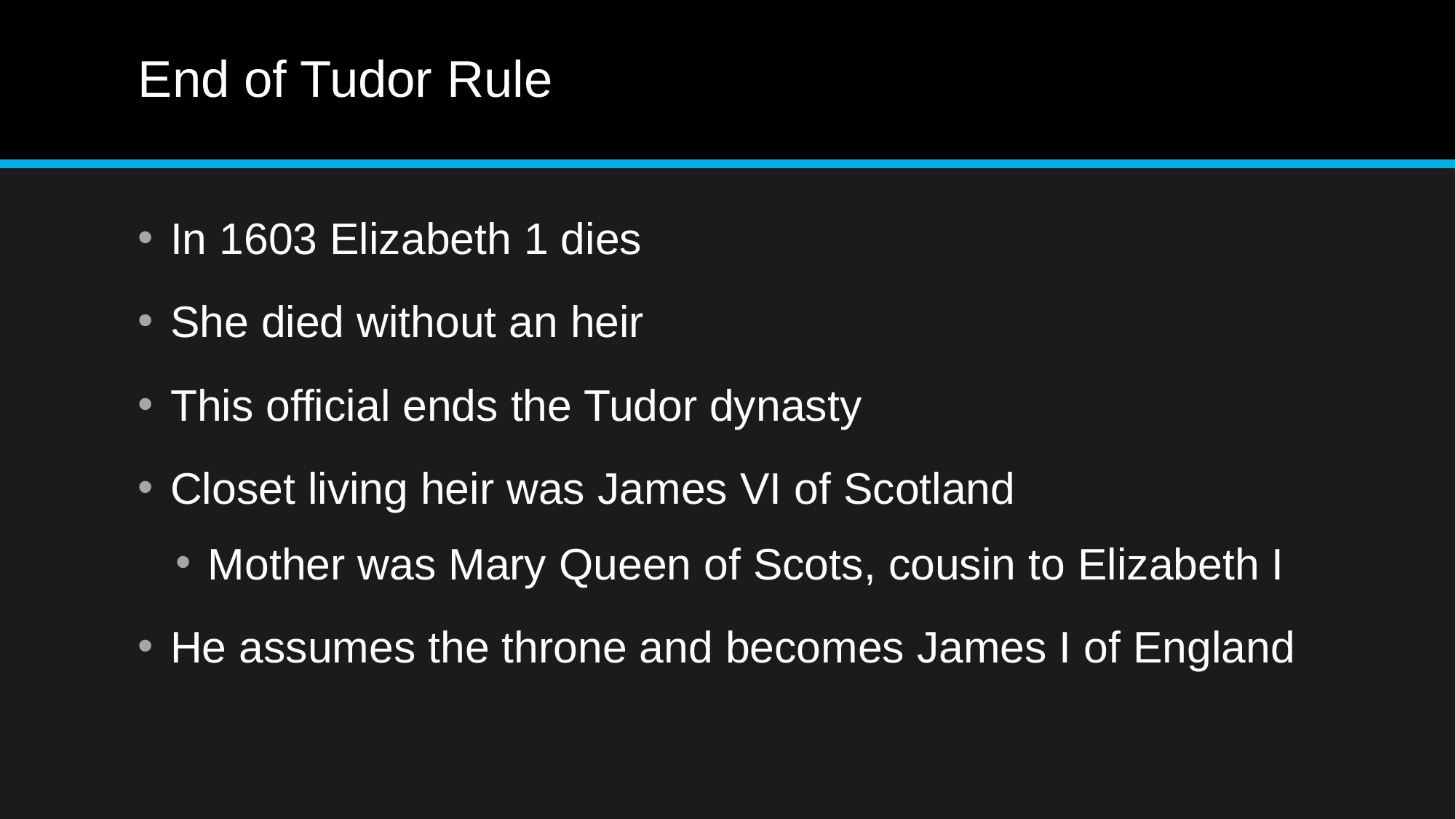

# End of Tudor Rule
In 1603 Elizabeth 1 dies
She died without an heir
This official ends the Tudor dynasty
Closet living heir was James VI of Scotland
Mother was Mary Queen of Scots, cousin to Elizabeth I
He assumes the throne and becomes James I of England